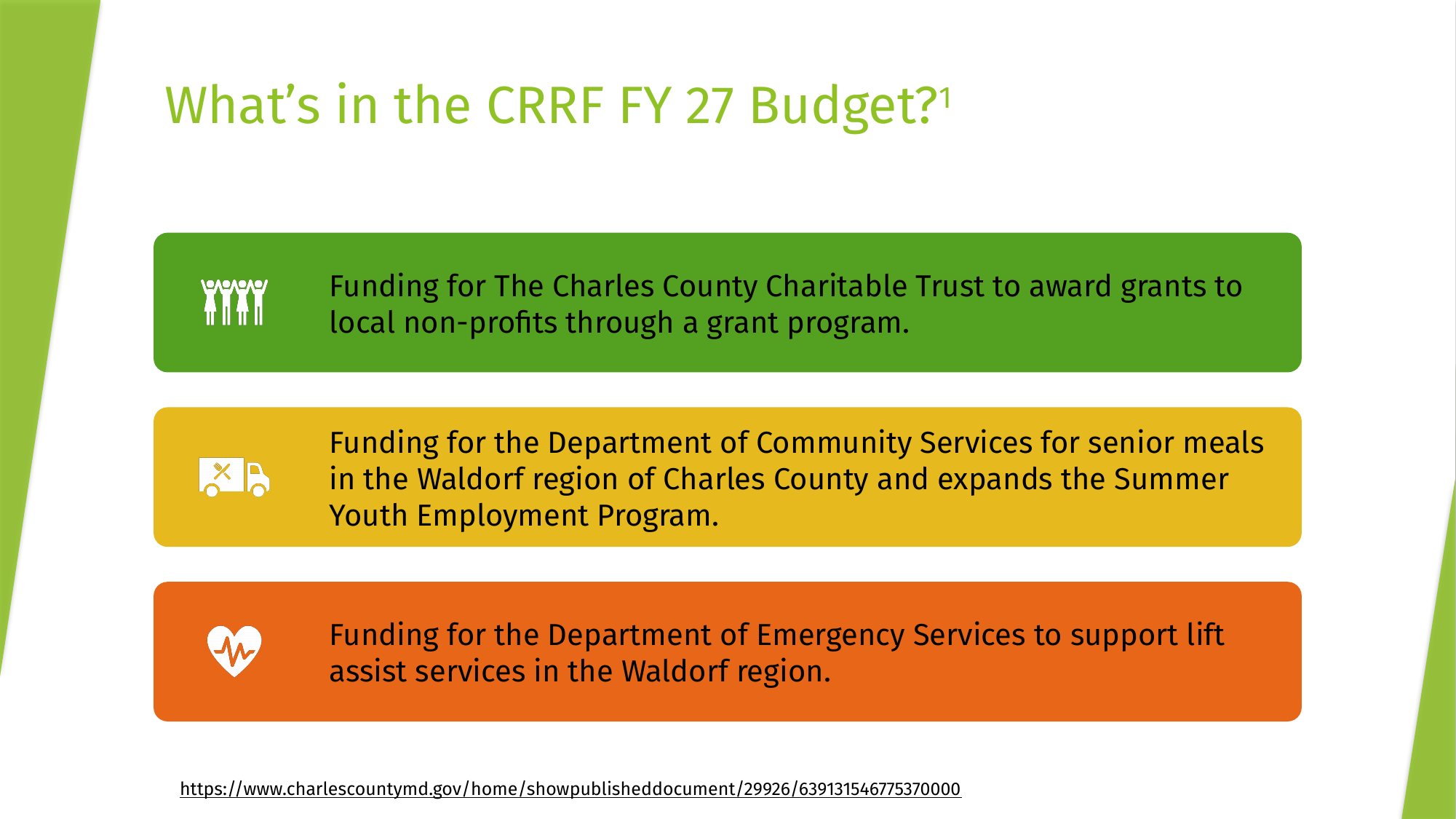

# What’s in the CRRF FY 27 Budget?1
Funding for The Charles County Charitable Trust to award grants to local non-profits through a grant program.
Funding for the Department of Community Services for senior meals in the Waldorf region of Charles County and expands the Summer Youth Employment Program.
Funding for the Department of Emergency Services to support lift assist services in the Waldorf region.

https://www.charlescountymd.gov/home/showpublisheddocument/29926/639131546775370000